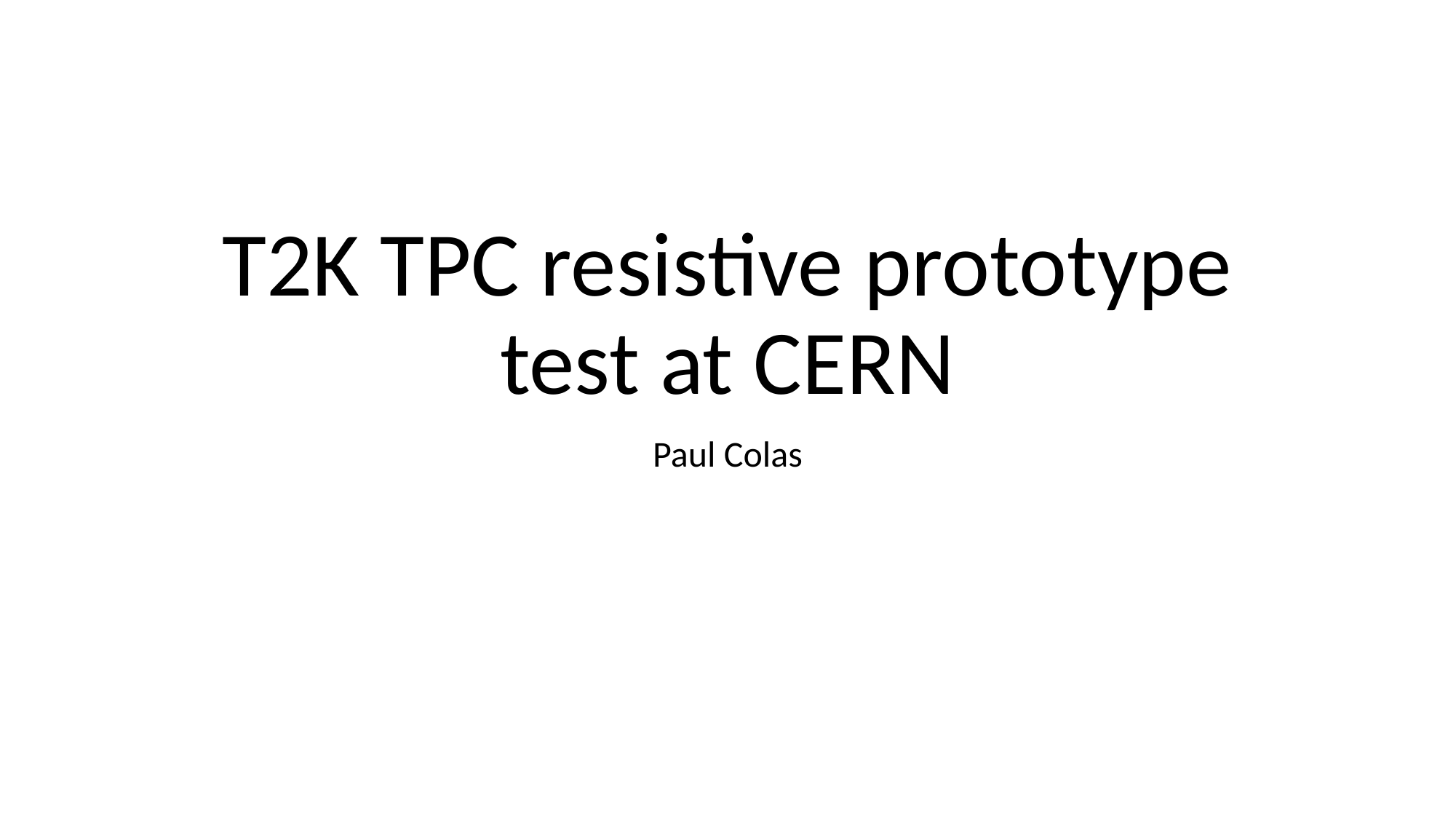

# T2K TPC resistive prototype test at CERN
Paul Colas